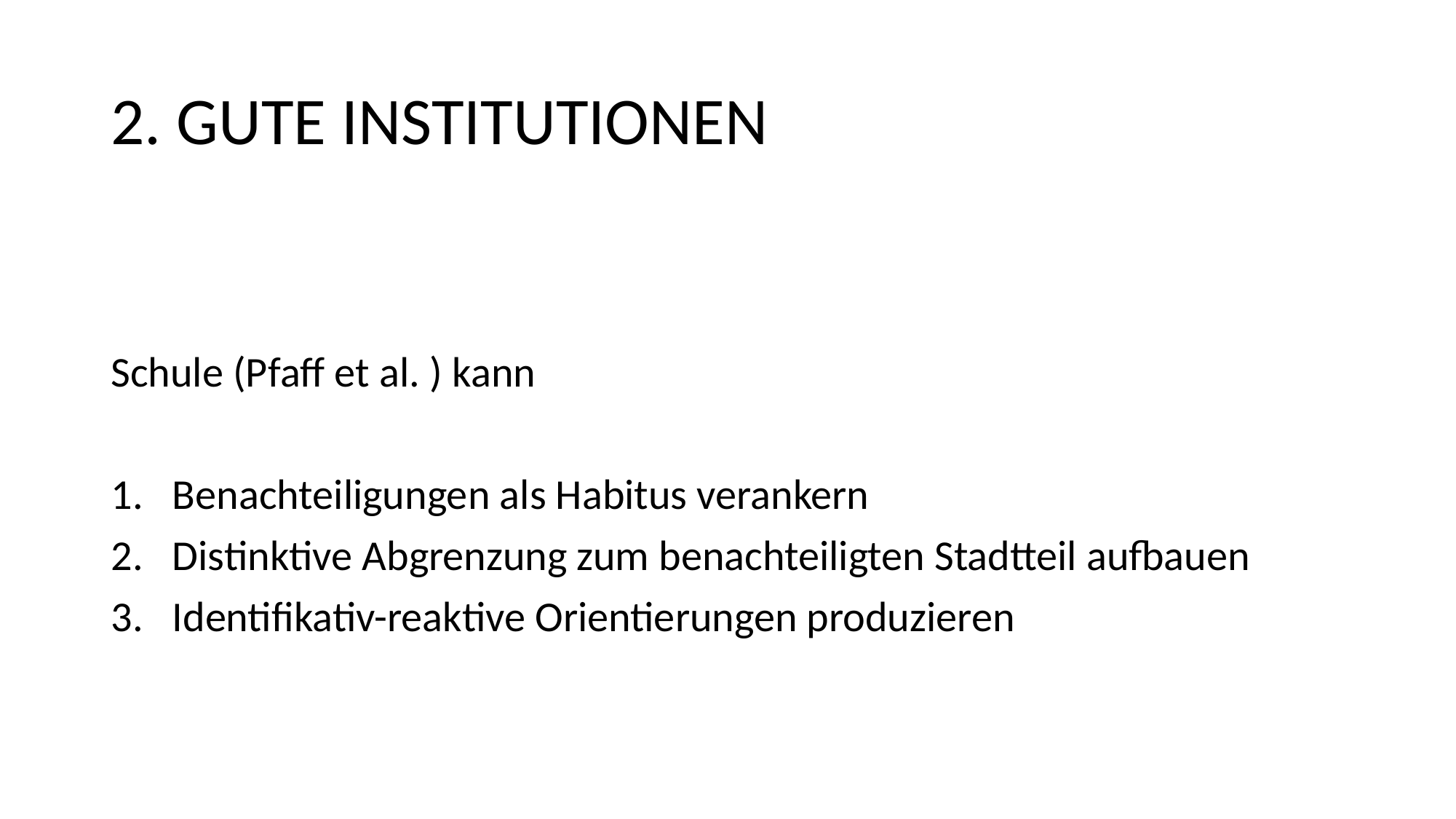

# 2. GUTE INSTITUTIONEN

Schule (Pfaff et al. ) kann

Benachteiligungen als Habitus verankern
Distinktive Abgrenzung zum benachteiligten Stadtteil aufbauen
Identifikativ-reaktive Orientierungen produzieren